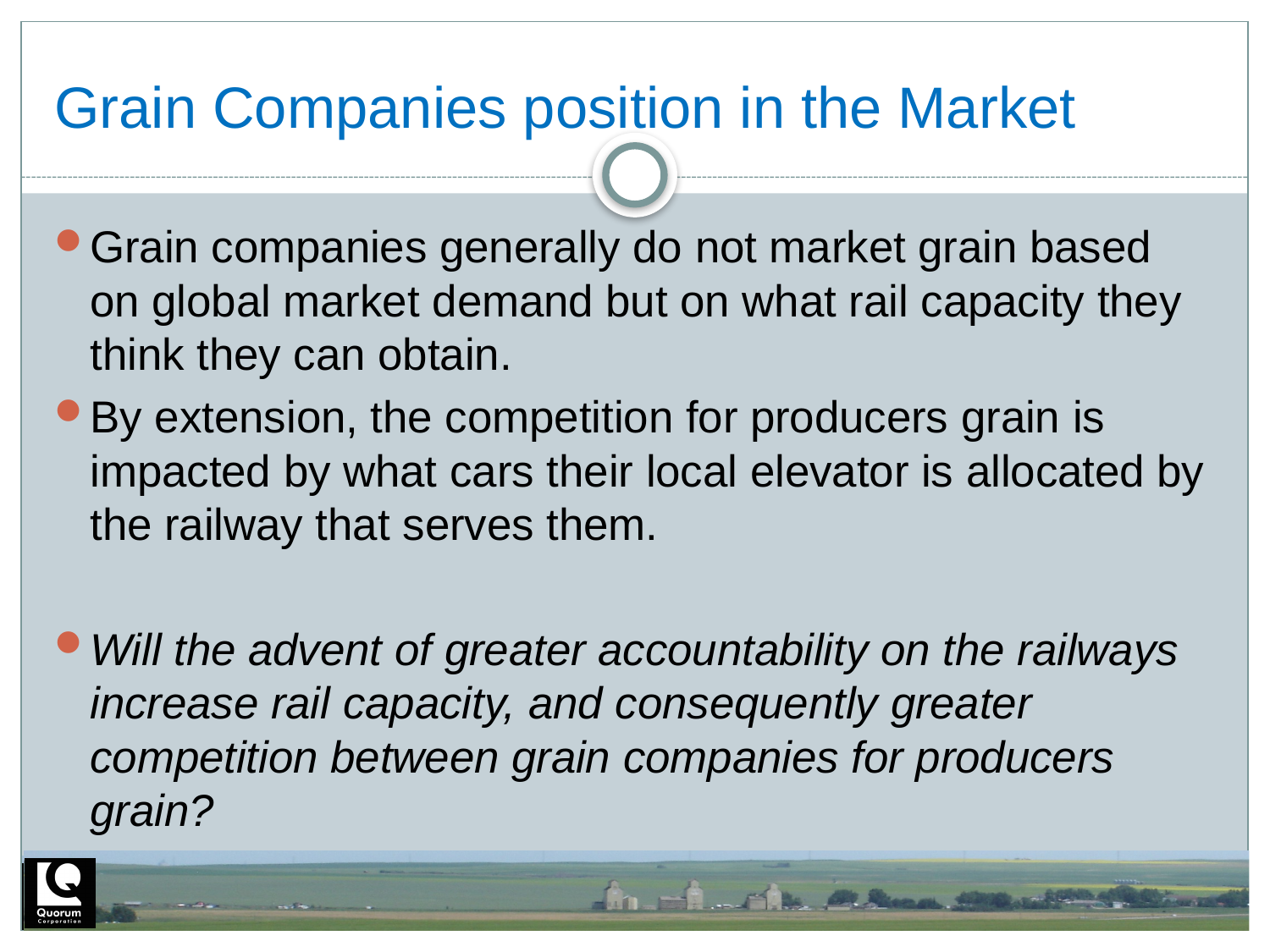

# Grain Companies position in the Market
Grain companies generally do not market grain based on global market demand but on what rail capacity they think they can obtain.
By extension, the competition for producers grain is impacted by what cars their local elevator is allocated by the railway that serves them.

Will the advent of greater accountability on the railways increase rail capacity, and consequently greater competition between grain companies for producers grain?